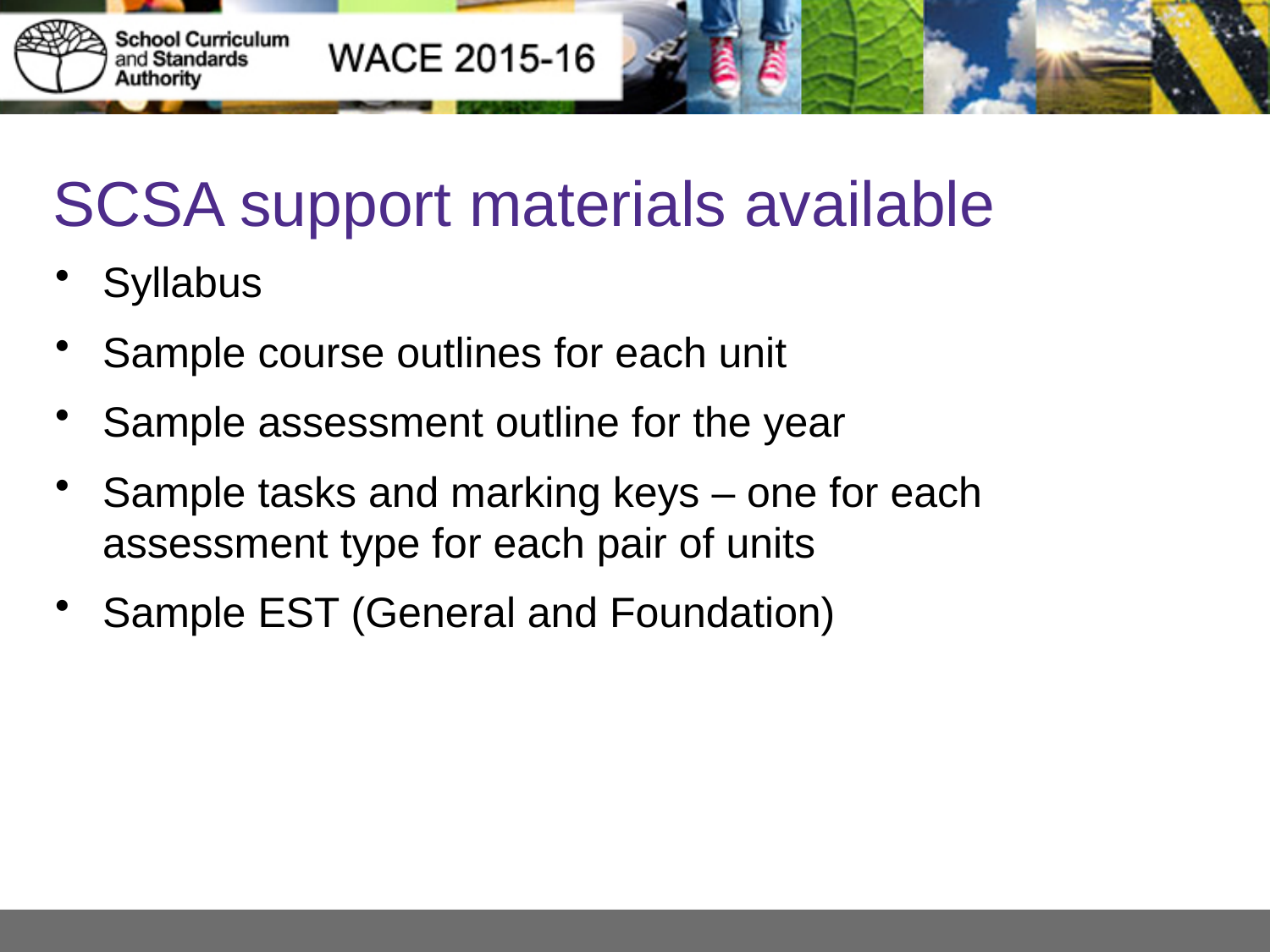

# SCSA support materials available
Syllabus
Sample course outlines for each unit
Sample assessment outline for the year
Sample tasks and marking keys – one for each assessment type for each pair of units
Sample EST (General and Foundation)